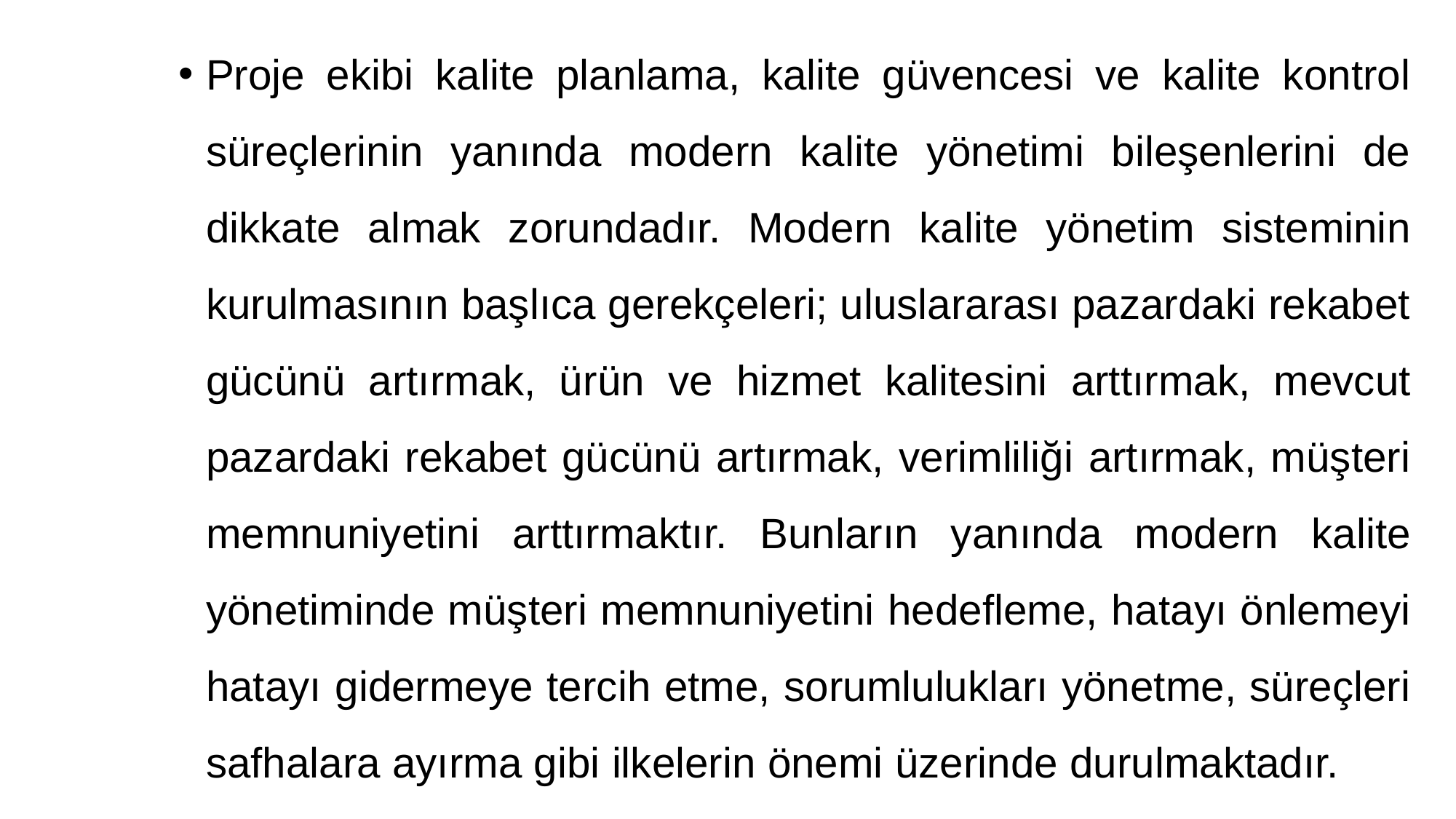

Proje ekibi kalite planlama, kalite güvencesi ve kalite kontrol süreçlerinin yanında modern kalite yönetimi bileşenlerini de dikkate almak zorundadır. Modern kalite yönetim sisteminin kurulmasının başlıca gerekçeleri; uluslararası pazardaki rekabet gücünü artırmak, ürün ve hizmet kalitesini arttırmak, mevcut pazardaki rekabet gücünü artırmak, verimliliği artırmak, müşteri memnuniyetini arttırmaktır. Bunların yanında modern kalite yönetiminde müşteri memnuniyetini hedefleme, hatayı önlemeyi hatayı gidermeye tercih etme, sorumlulukları yönetme, süreçleri safhalara ayırma gibi ilkelerin önemi üzerinde durulmaktadır.